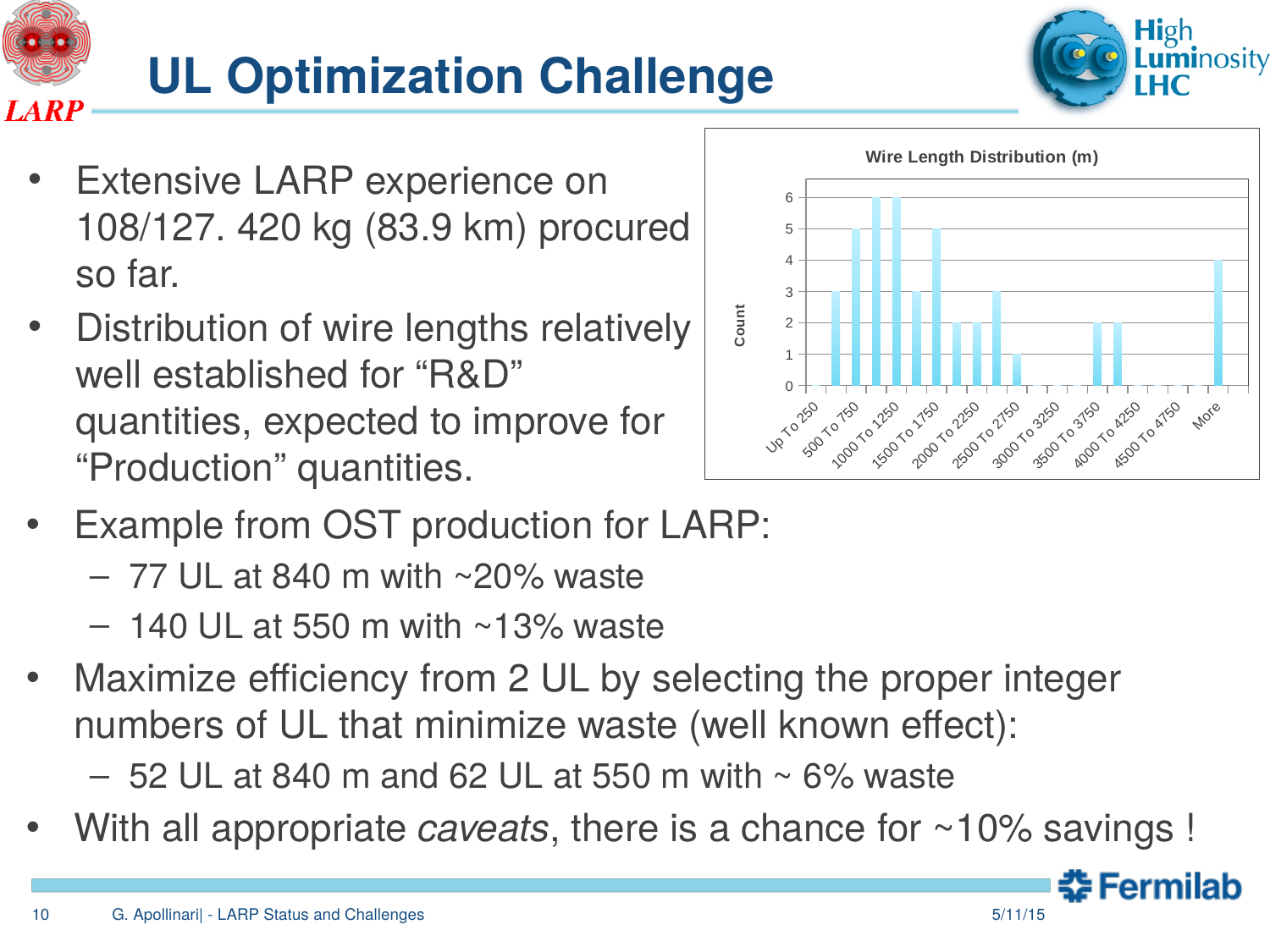

# UL Optimization Challenge

### Chart: Wire Length Distribution (m)

| Category |  |
|---|---|
| Up To 250 | 0.0 |
| 250 To 500 | 3.0 |
| 500 To 750 | 5.0 |
| 750 To 1000 | 6.0 |
| 1000 To 1250 | 6.0 |
| 1250 To 1500 | 3.0 |
| 1500 To 1750 | 5.0 |
| 1750 To 2000 | 2.0 |
| 2000 To 2250 | 2.0 |
| 2250 To 2500 | 3.0 |
| 2500 To 2750 | 1.0 |
| 2750 To 3000 | 0.0 |
| 3000 To 3250 | 0.0 |
| 3250 To 3500 | 0.0 |
| 3500 To 3750 | 2.0 |
| 3750 To 4000 | 2.0 |
| 4000 To 4250 | 0.0 |
| 4250 To 4500 | 0.0 |
| 4500 To 4750 | 0.0 |
| 4750 To 5000 | 0.0 |
| More | 4.0 |
Extensive LARP experience on 108/127. 420 kg (83.9 km) procured so far.
Distribution of wire lengths relatively well established for “R&D” quantities, expected to improve for “Production” quantities.
Example from OST production for LARP:
77 UL at 840 m with ~20% waste
140 UL at 550 m with ~13% waste
Maximize efficiency from 2 UL by selecting the proper integer numbers of UL that minimize waste (well known effect):
52 UL at 840 m and 62 UL at 550 m with ~ 6% waste
With all appropriate caveats, there is a chance for ~10% savings !
10
G. Apollinari| - LARP Status and Challenges
5/11/15